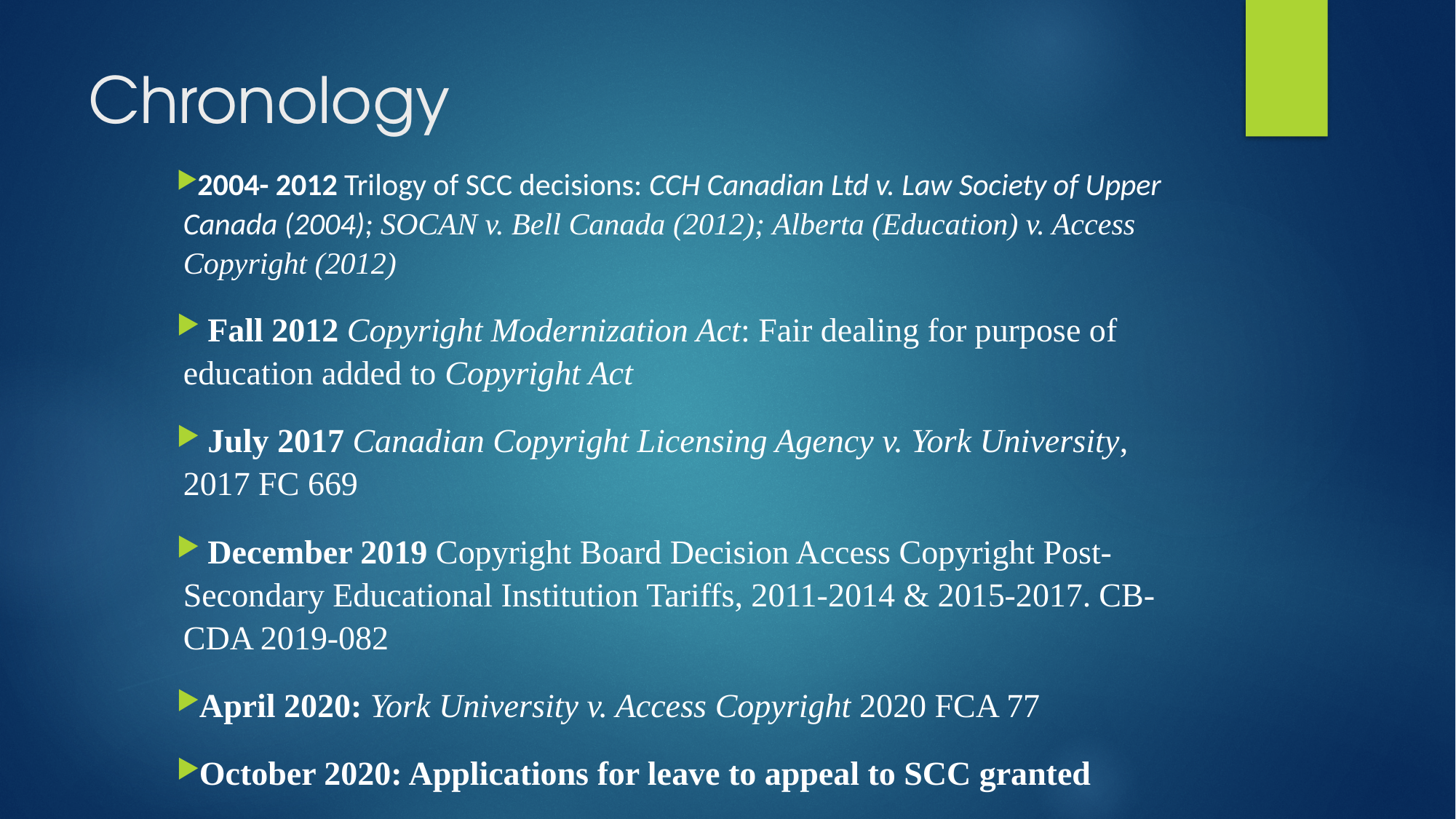

# Chronology
2004- 2012 Trilogy of SCC decisions: CCH Canadian Ltd v. Law Society of Upper Canada (2004); SOCAN v. Bell Canada (2012); Alberta (Education) v. Access Copyright (2012)
 Fall 2012 Copyright Modernization Act: Fair dealing for purpose of education added to Copyright Act
 July 2017 Canadian Copyright Licensing Agency v. York University, 2017 FC 669
 December 2019 Copyright Board Decision Access Copyright Post-Secondary Educational Institution Tariffs, 2011-2014 & 2015-2017. CB-CDA 2019-082
April 2020: York University v. Access Copyright 2020 FCA 77
October 2020: Applications for leave to appeal to SCC granted